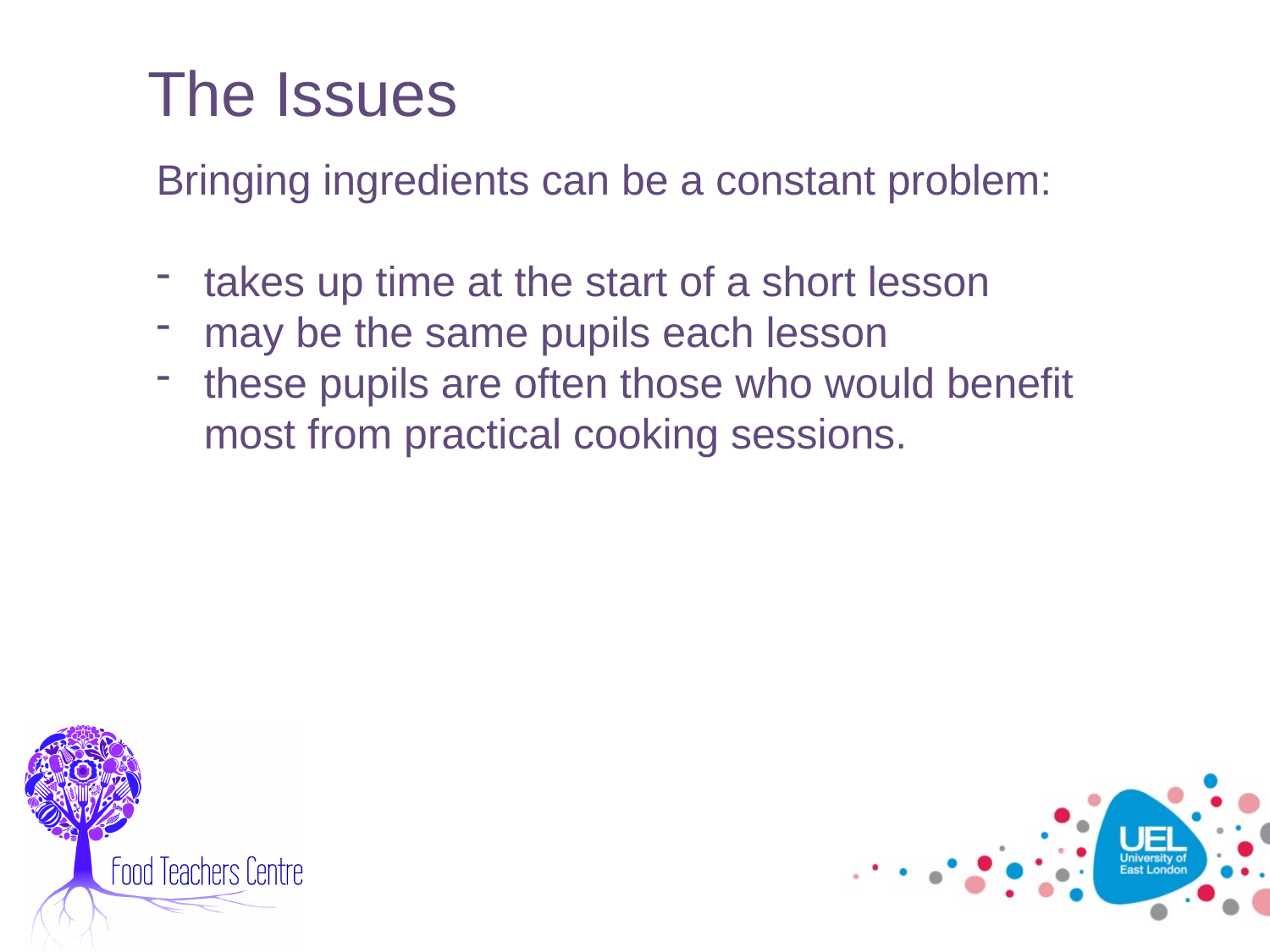

The Issues
Bringing ingredients can be a constant problem:

takes up time at the start of a short lesson
may be the same pupils each lesson
these pupils are often those who would benefit most from practical cooking sessions.